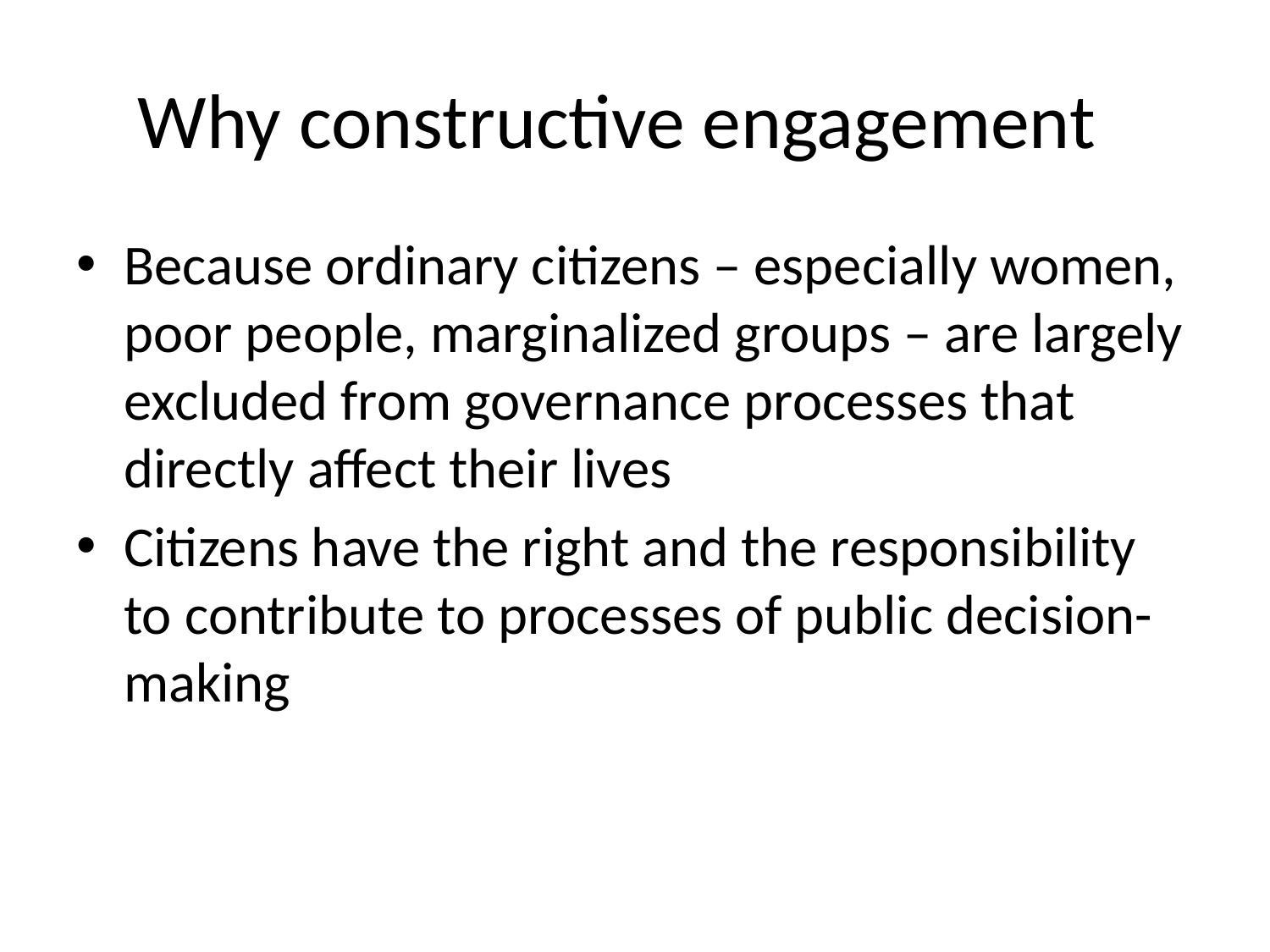

# Why constructive engagement
Because ordinary citizens – especially women, poor people, marginalized groups – are largely excluded from governance processes that directly affect their lives
Citizens have the right and the responsibility to contribute to processes of public decision-making